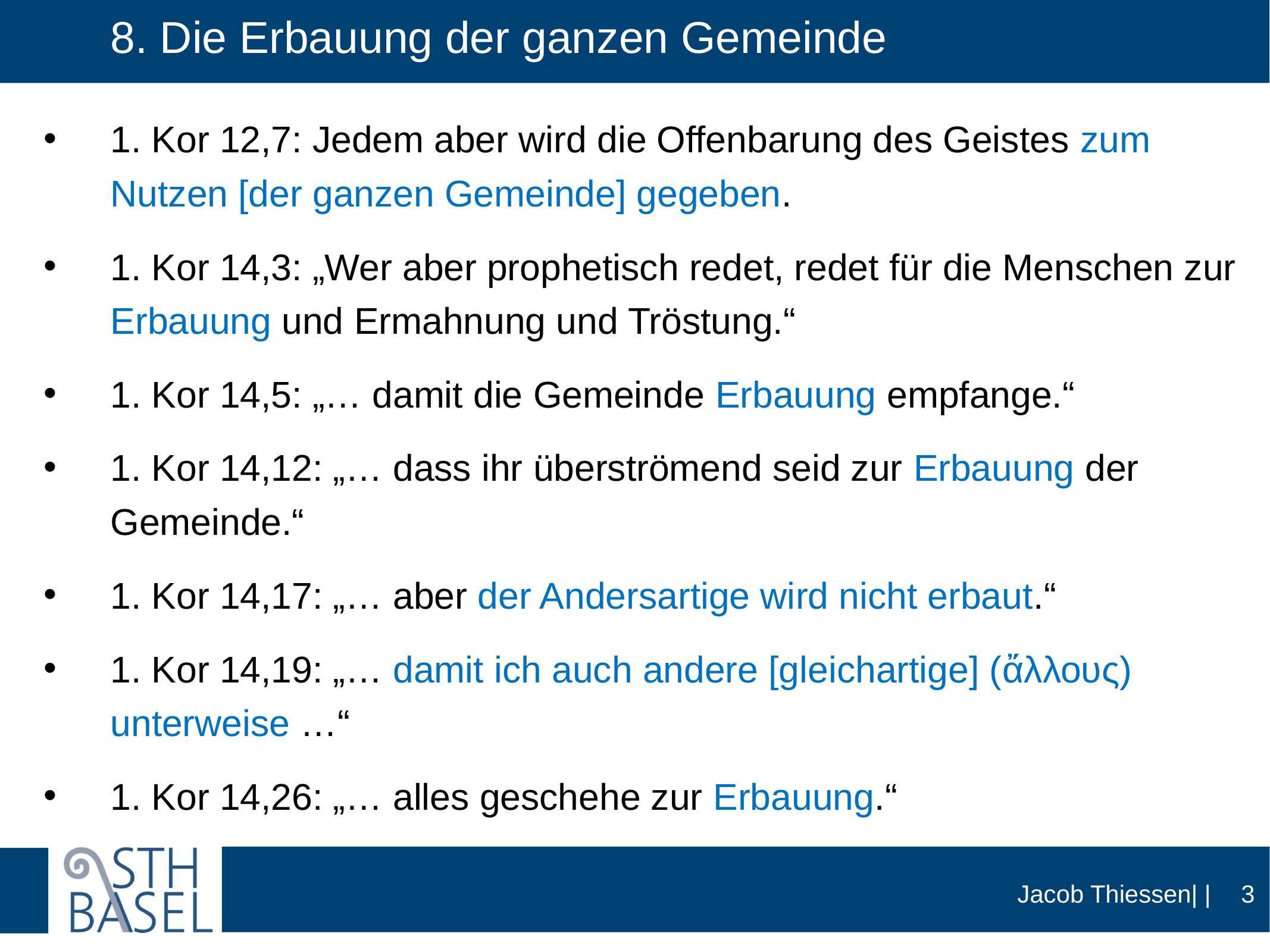

# 8. Die Erbauung der ganzen Gemeinde
1. Kor 12,7: Jedem aber wird die Offenbarung des Geistes zum Nutzen [der ganzen Gemeinde] gegeben.
1. Kor 14,3: „Wer aber prophetisch redet, redet für die Menschen zur Erbauung und Ermahnung und Tröstung.“
1. Kor 14,5: „… damit die Gemeinde Erbauung empfange.“
1. Kor 14,12: „… dass ihr überströmend seid zur Erbauung der Gemeinde.“
1. Kor 14,17: „… aber der Andersartige wird nicht erbaut.“
1. Kor 14,19: „… damit ich auch andere [gleichartige] (ἄλλους) unterweise …“
1. Kor 14,26: „… alles geschehe zur Erbauung.“
3